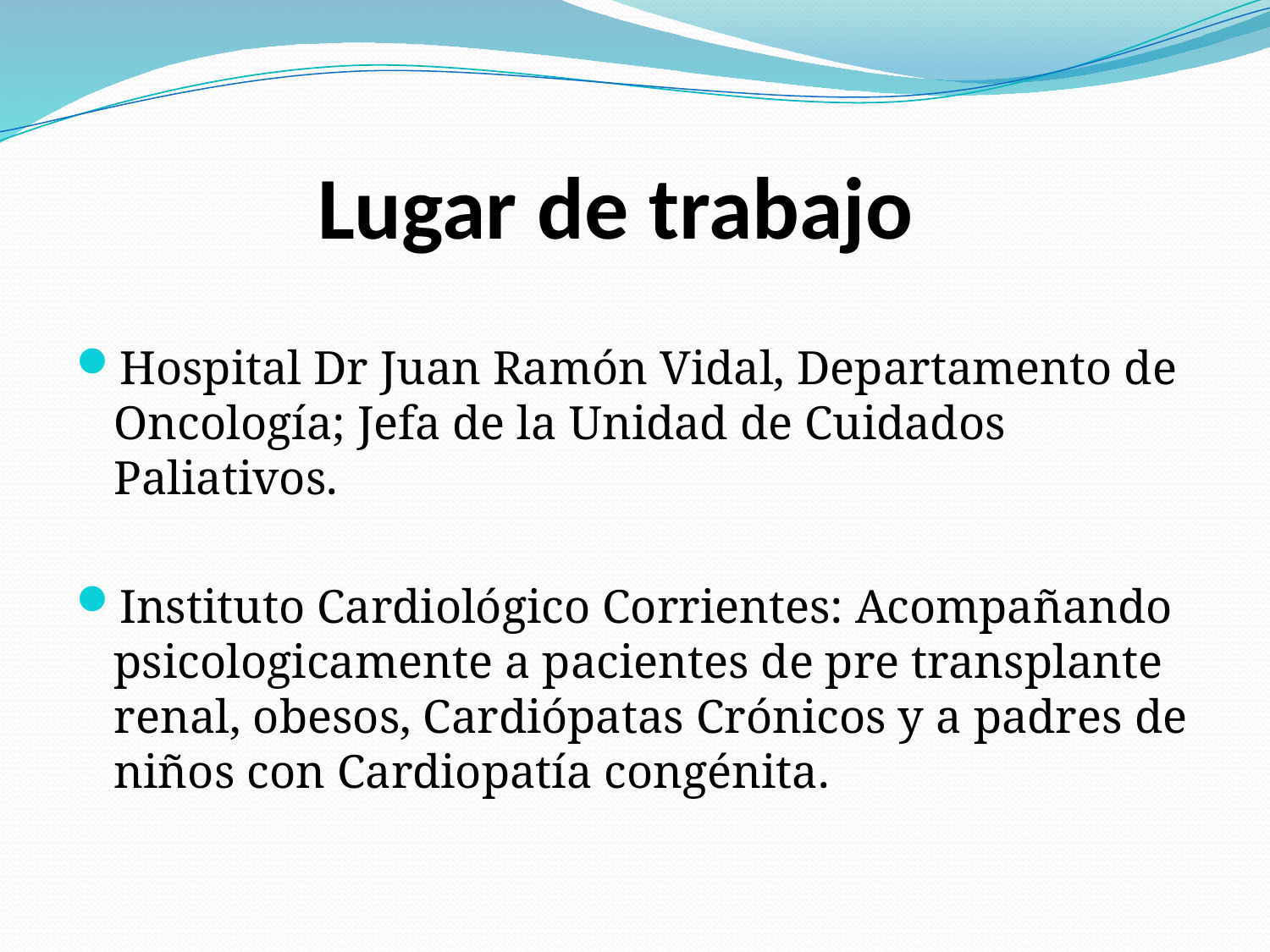

# Lugar de trabajo

Hospital Dr Juan Ramón Vidal, Departamento de Oncología; Jefa de la Unidad de Cuidados Paliativos.

Instituto Cardiológico Corrientes: Acompañando psicologicamente a pacientes de pre transplante renal, obesos, Cardiópatas Crónicos y a padres de niños con Cardiopatía congénita.